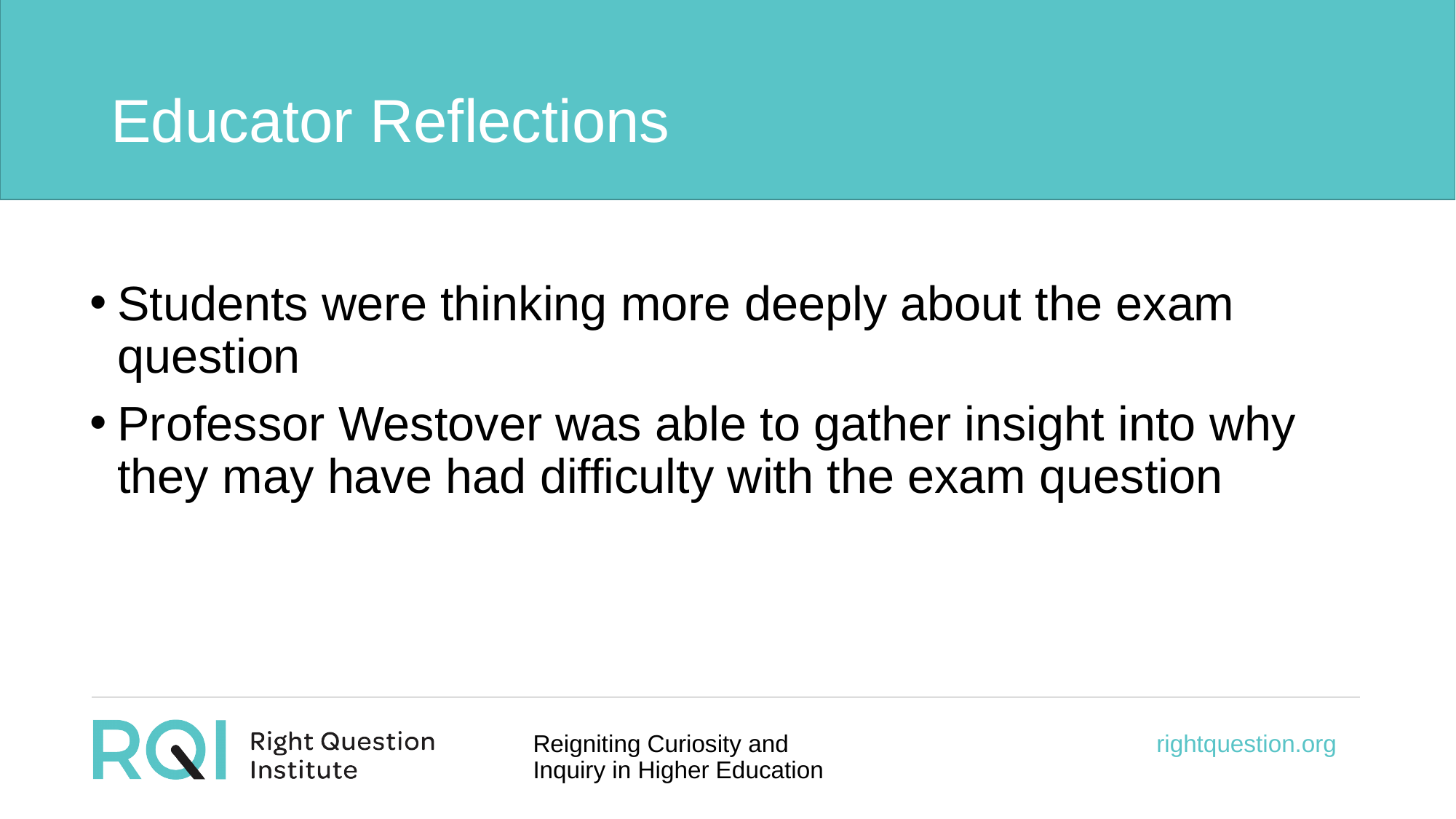

# Educator Reflections
Students were thinking more deeply about the exam question
Professor Westover was able to gather insight into why they may have had difficulty with the exam question